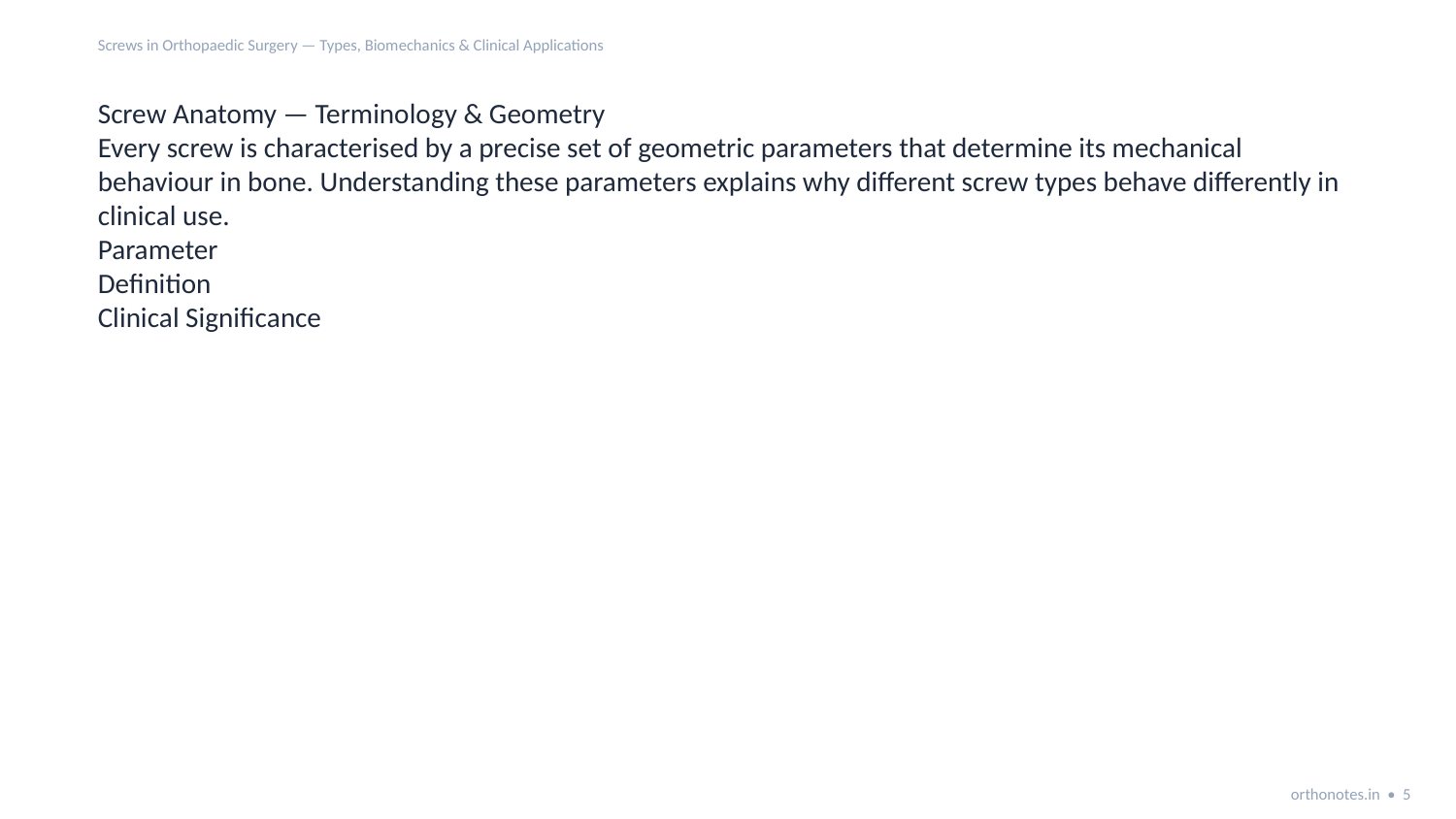

Screws in Orthopaedic Surgery — Types, Biomechanics & Clinical Applications
Screw Anatomy — Terminology & Geometry
Every screw is characterised by a precise set of geometric parameters that determine its mechanical behaviour in bone. Understanding these parameters explains why different screw types behave differently in clinical use.
Parameter
Definition
Clinical Significance
orthonotes.in  •  5